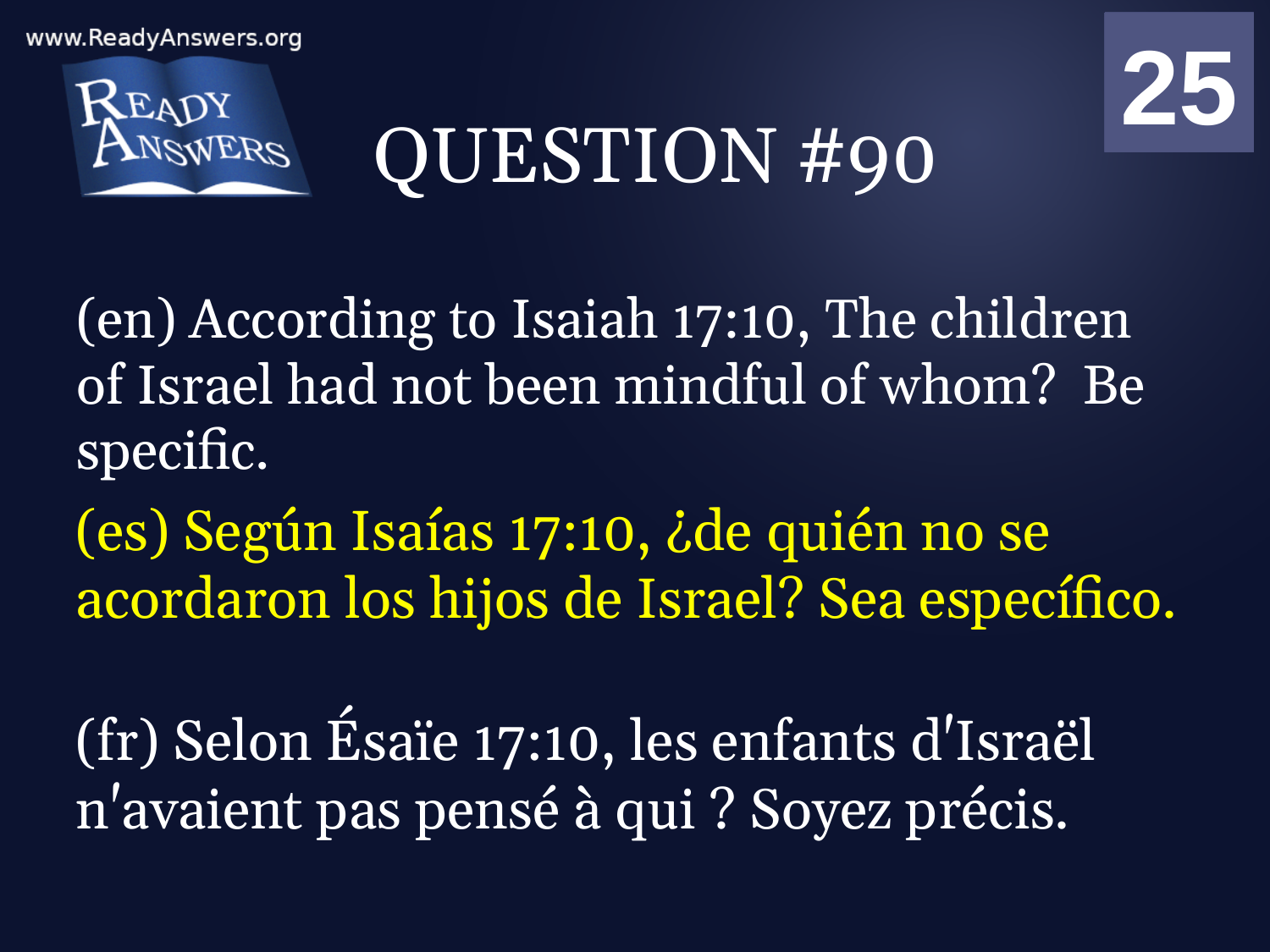

01
02
03
04
05
06
07
08
09
10
11
12
13
14
15
16
17
18
19
20
21
22
23
24
25
00
# QUESTION #90
(en) According to Isaiah 17:10, The children of Israel had not been mindful of whom?  Be specific.
(es) Según Isaías 17:10, ¿de quién no se acordaron los hijos de Israel? Sea específico.
(fr) Selon Ésaïe 17:10, les enfants d'Israël n'avaient pas pensé à qui ? Soyez précis.